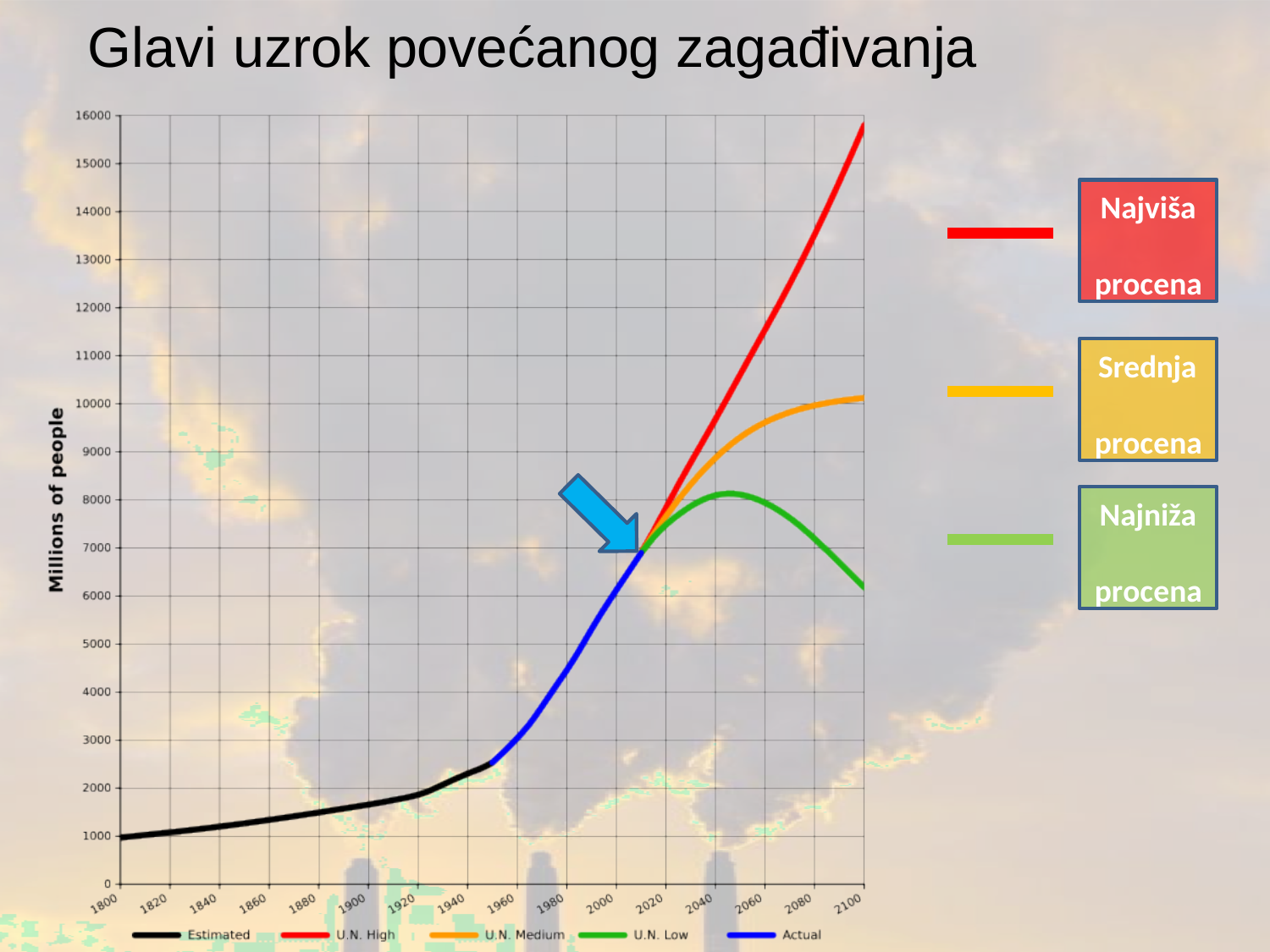

# Glavi uzrok povećanog zagađivanja

Najviša  procena

Srednja  procena

Najniža  procena